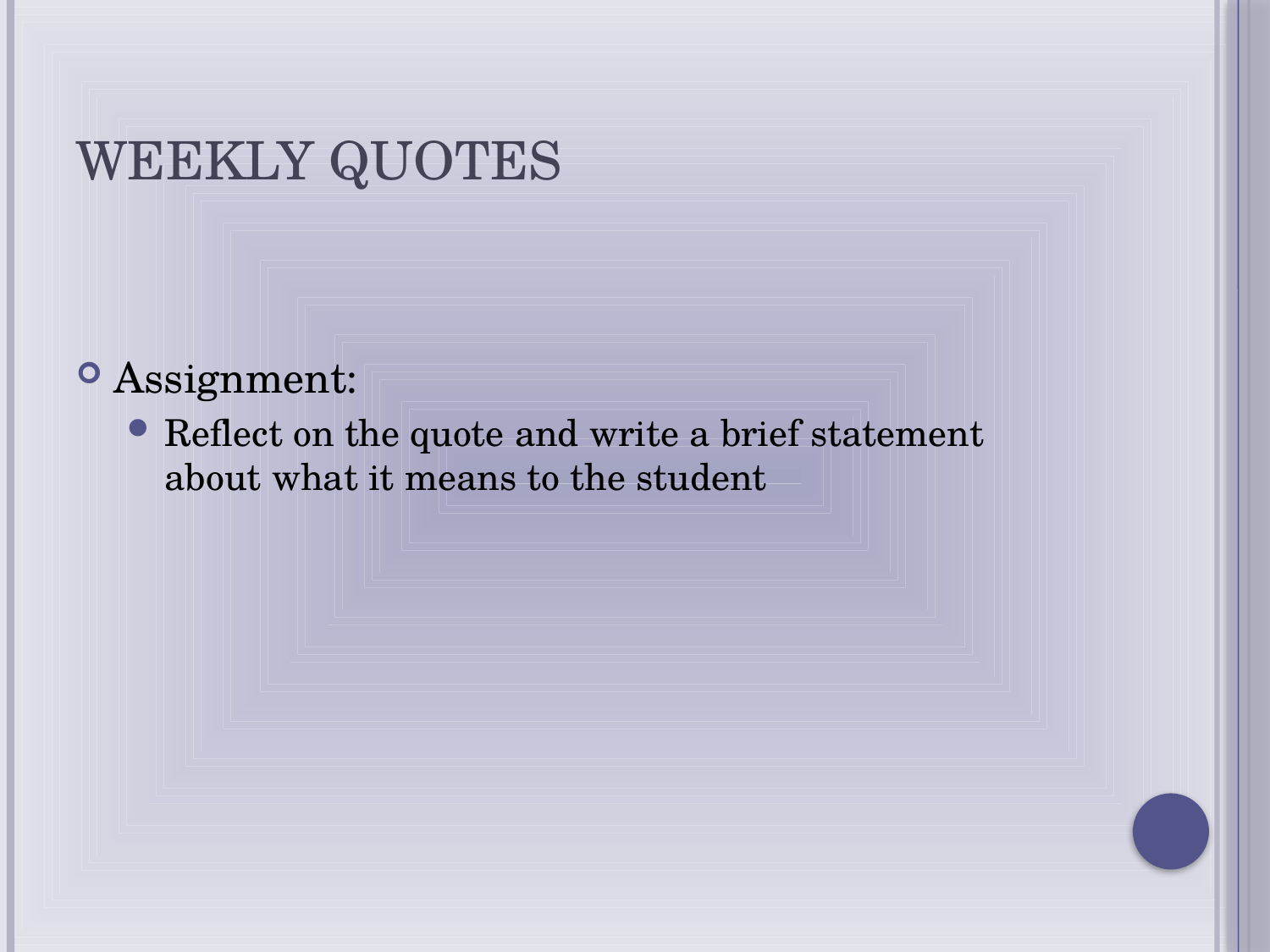

# Weekly quotes

Assignment:
Reflect on the quote and write a brief statement about what it means to the student